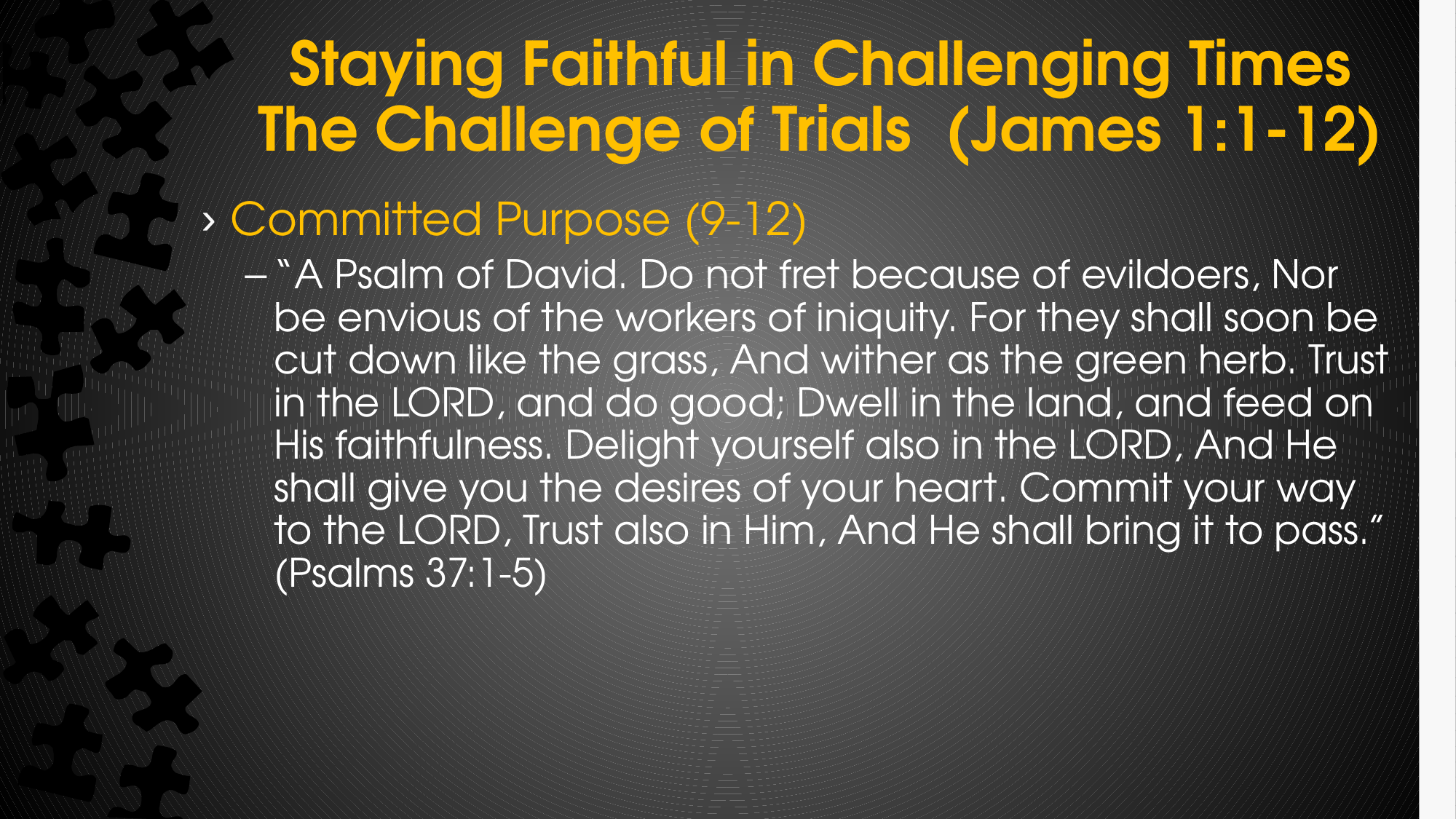

# Staying Faithful in Challenging Times The Challenge of Trials  (James 1:1-12)
Committed Purpose (9-12)
“A Psalm of David. Do not fret because of evildoers, Nor be envious of the workers of iniquity. For they shall soon be cut down like the grass, And wither as the green herb. Trust in the LORD, and do good; Dwell in the land, and feed on His faithfulness. Delight yourself also in the LORD, And He shall give you the desires of your heart. Commit your way to the LORD, Trust also in Him, And He shall bring it to pass.” (Psalms 37:1-5)